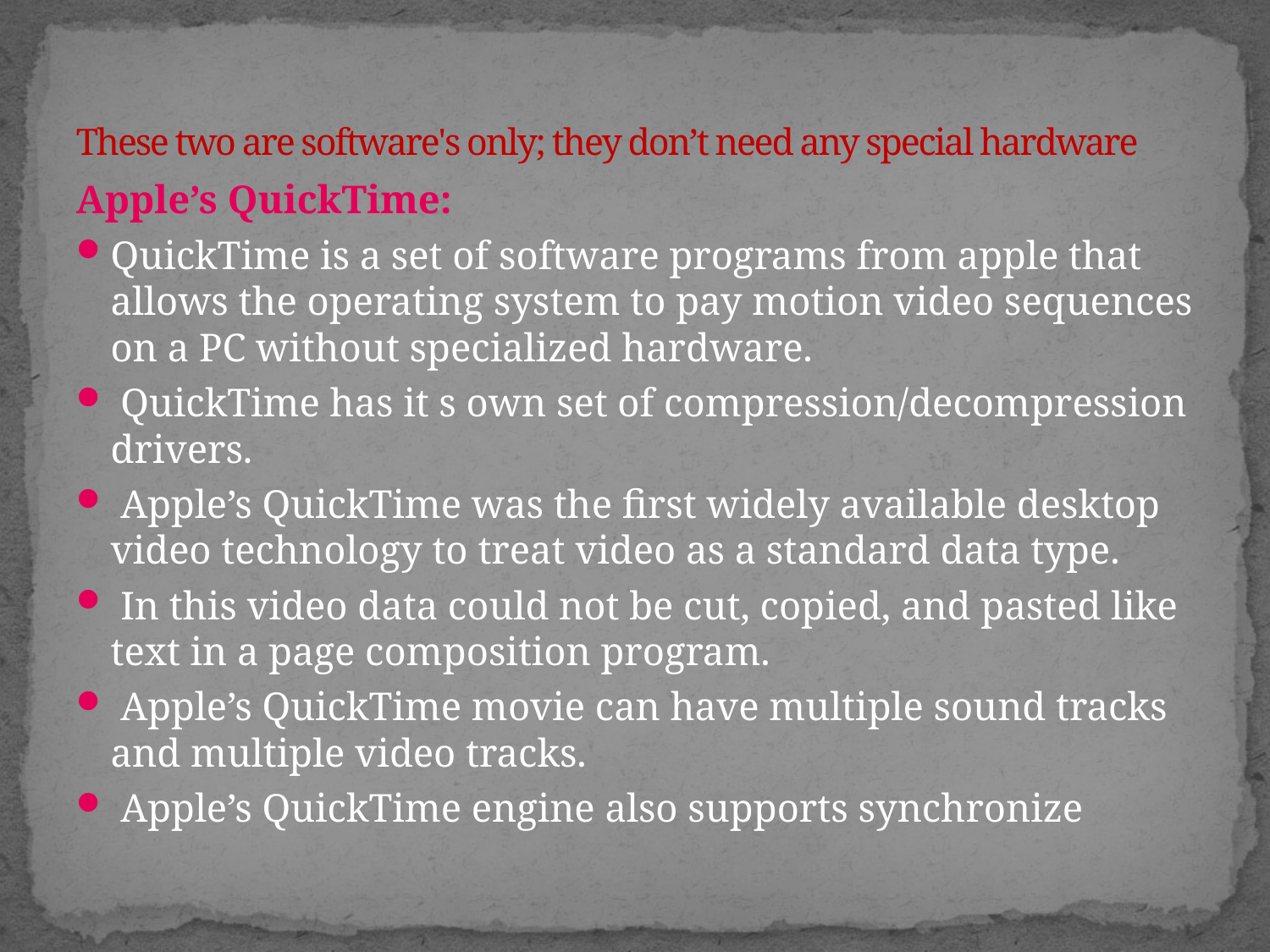

# These two are software's only; they don’t need any special hardware
Apple’s QuickTime:
QuickTime is a set of software programs from apple that allows the operating system to pay motion video sequences on a PC without specialized hardware.
 QuickTime has it s own set of compression/decompression drivers.
 Apple’s QuickTime was the first widely available desktop video technology to treat video as a standard data type.
 In this video data could not be cut, copied, and pasted like text in a page composition program.
 Apple’s QuickTime movie can have multiple sound tracks and multiple video tracks.
 Apple’s QuickTime engine also supports synchronize